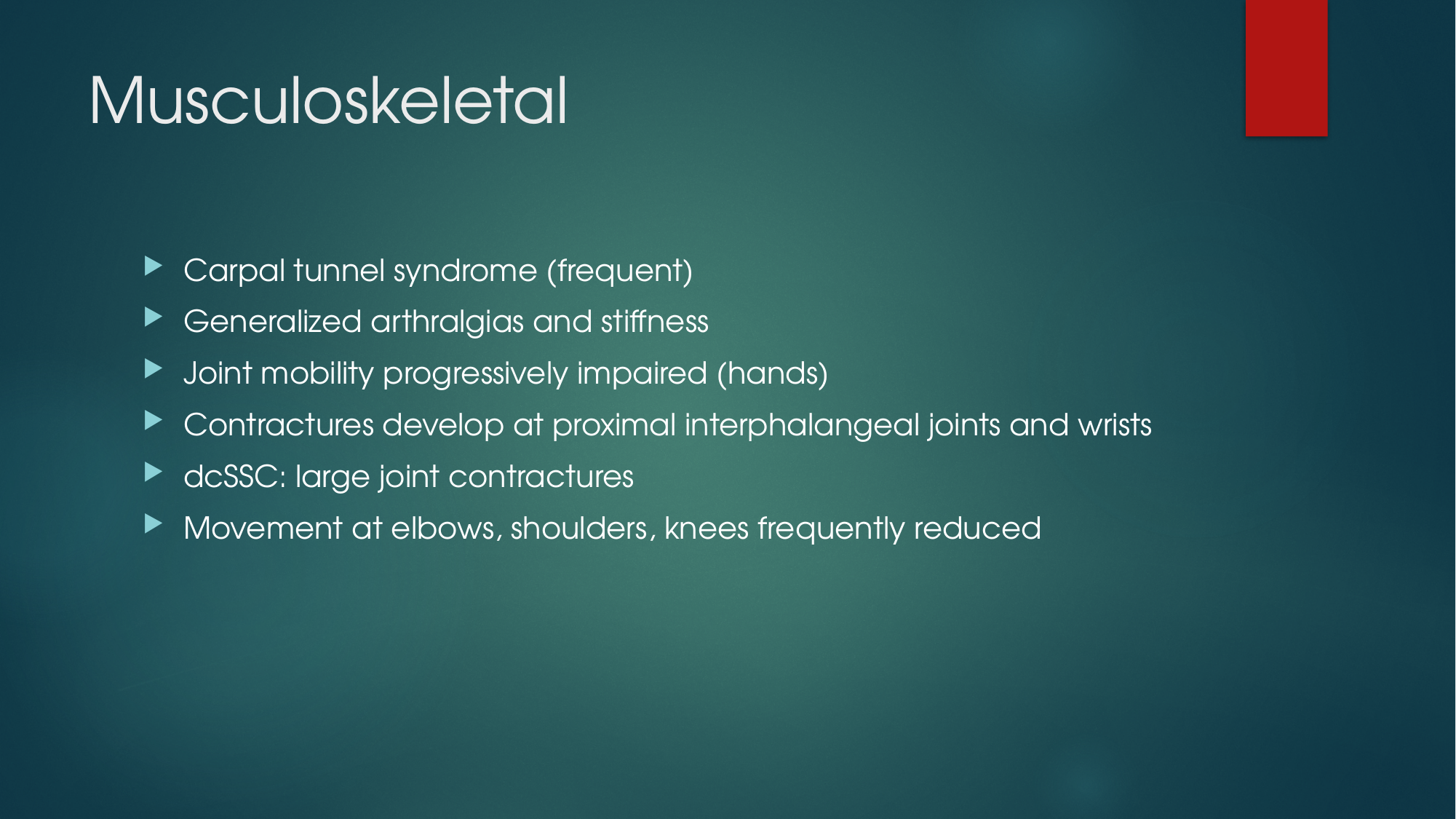

# Musculoskeletal
Carpal tunnel syndrome (frequent)
Generalized arthralgias and stiffness
Joint mobility progressively impaired (hands)
Contractures develop at proximal interphalangeal joints and wrists
dcSSC: large joint contractures
Movement at elbows, shoulders, knees frequently reduced